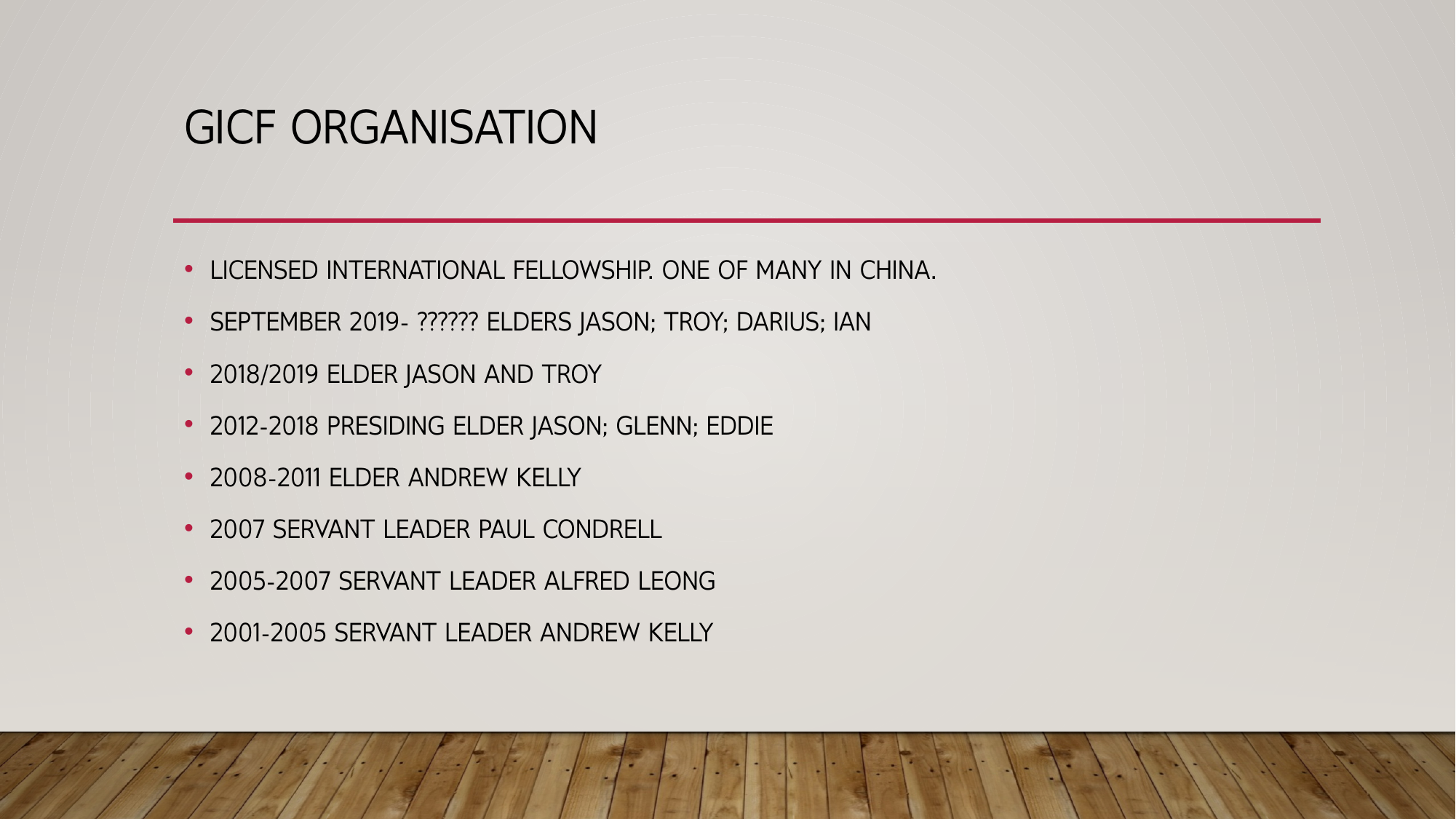

# GICF ORGANISATION
LICENSED INTERNATIONAL FELLOWSHIP. ONE OF MANY IN CHINA.
SEPTEMBER 2019- ?????? ELDERS JASON; TROY; DARIUS; IAN
2018/2019 ELDER JASON AND TROY
2012-2018 PRESIDING ELDER JASON; GLENN; EDDIE
2008-2011 ELDER ANDREW KELLY
2007 SERVANT LEADER PAUL CONDRELL
2005-2007 SERVANT LEADER ALFRED LEONG
2001-2005 SERVANT LEADER ANDREW KELLY